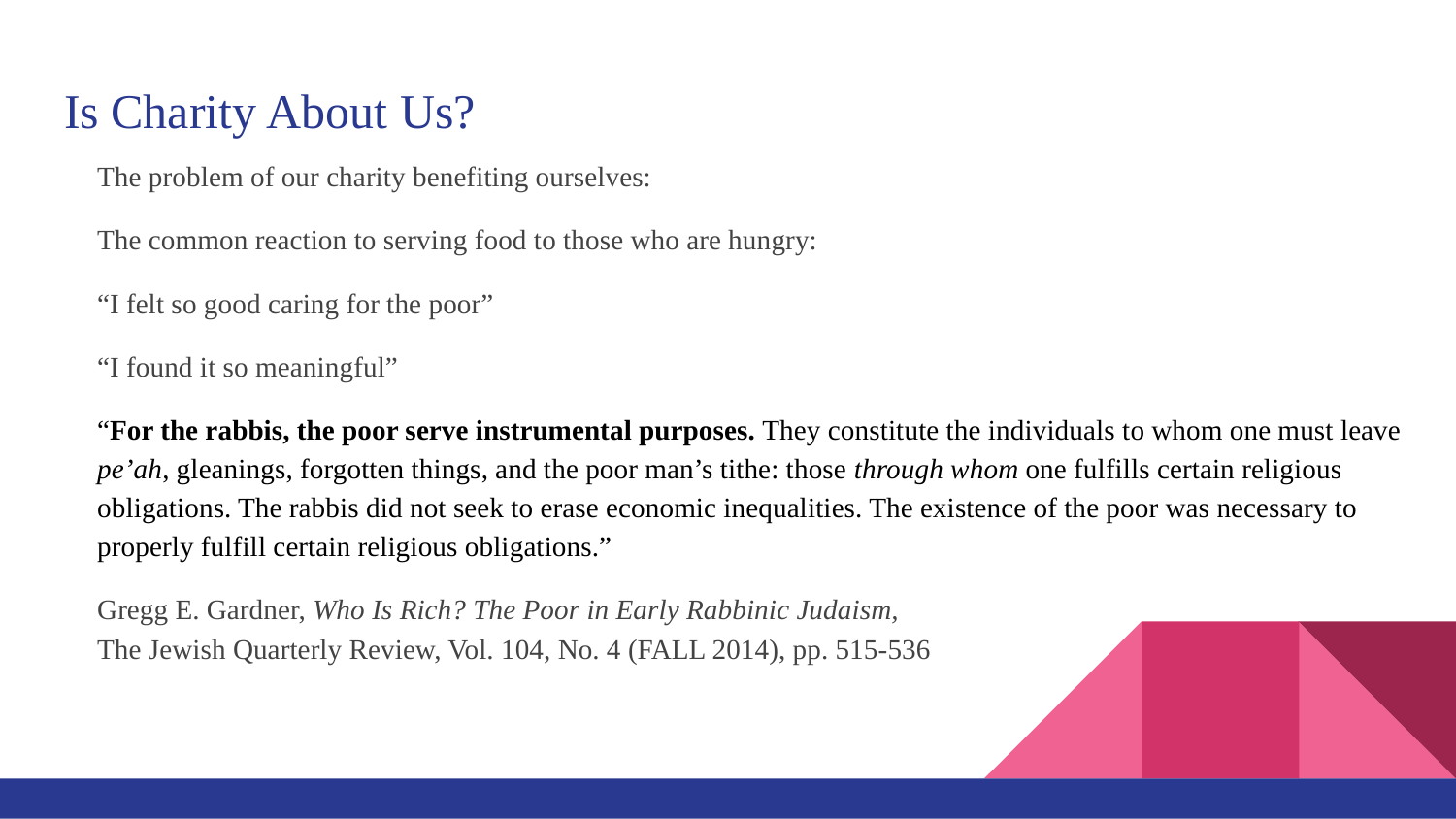

# Is Charity About Us?

The problem of our charity benefiting ourselves:
The common reaction to serving food to those who are hungry:
“I felt so good caring for the poor”
“I found it so meaningful”
“For the rabbis, the poor serve instrumental purposes. They constitute the individuals to whom one must leave pe’ah, gleanings, forgotten things, and the poor man’s tithe: those through whom one fulfills certain religious obligations. The rabbis did not seek to erase economic inequalities. The existence of the poor was necessary to properly fulfill certain religious obligations.”
Gregg E. Gardner, Who Is Rich? The Poor in Early Rabbinic Judaism,                                                                      The Jewish Quarterly Review, Vol. 104, No. 4 (FALL 2014), pp. 515-536